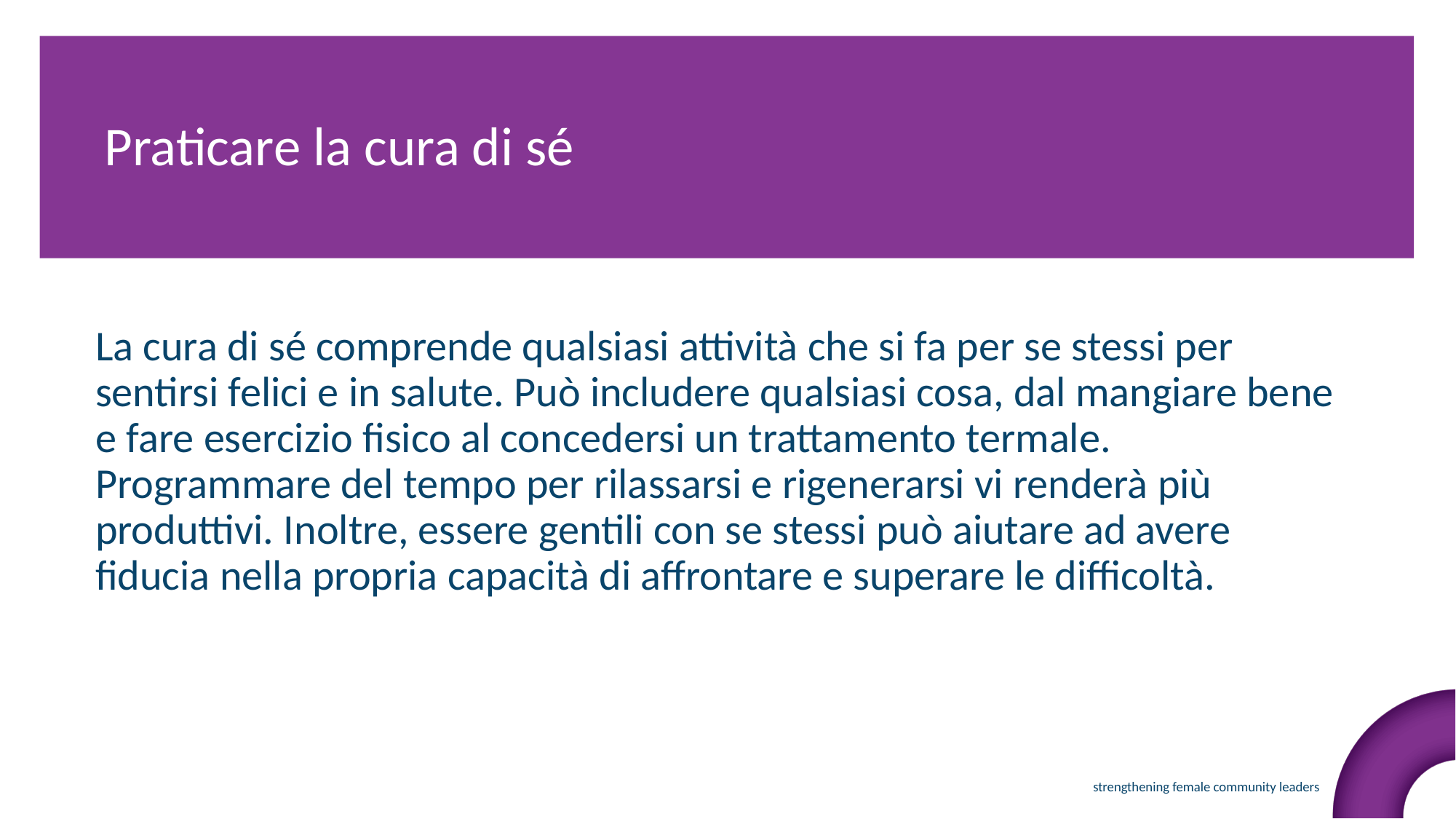

Praticare la cura di sé
La cura di sé comprende qualsiasi attività che si fa per se stessi per sentirsi felici e in salute. Può includere qualsiasi cosa, dal mangiare bene e fare esercizio fisico al concedersi un trattamento termale. Programmare del tempo per rilassarsi e rigenerarsi vi renderà più produttivi. Inoltre, essere gentili con se stessi può aiutare ad avere fiducia nella propria capacità di affrontare e superare le difficoltà.